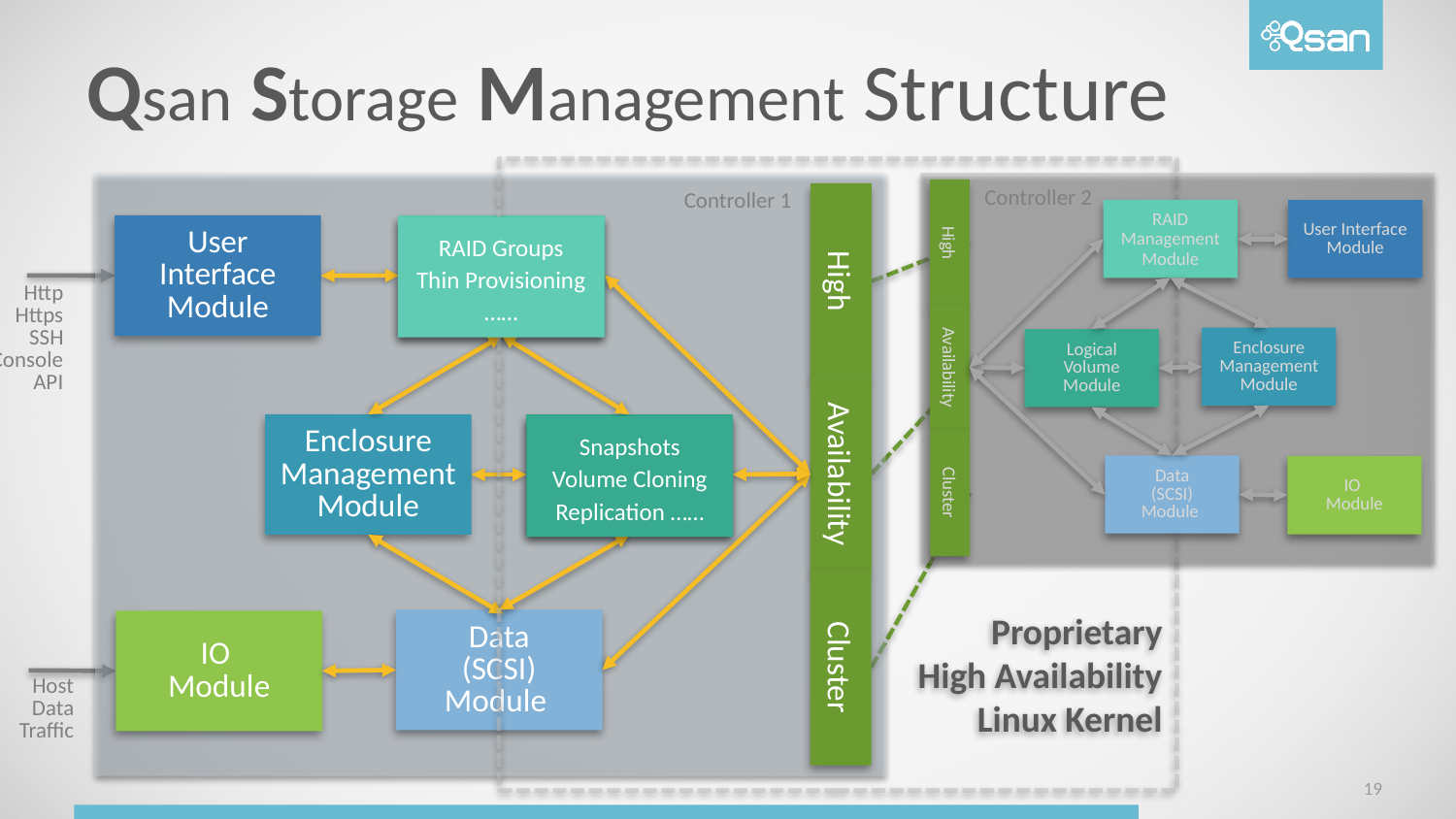

# Qsan Storage Management Structure
Proprietary
High Availability
Linux Kernel

High
Availability
Cluster
RAID Management Module
User Interface Module
Enclosure
Management Module
Logical Volume Module
Data
(SCSI)
Module
IO
Module
Controller 2

High
Availability
Cluster
User Interface Module
RAID Management Module
Enclosure
Management Module
Logical Volume Module
Data
(SCSI)
Module
IO
Module
Controller 1
RAID Groups
Thin Provisioning
……
Http
Https
SSH
Console
API
Snapshots
Volume Cloning
Replication ……
Host
Data
Traffic
19